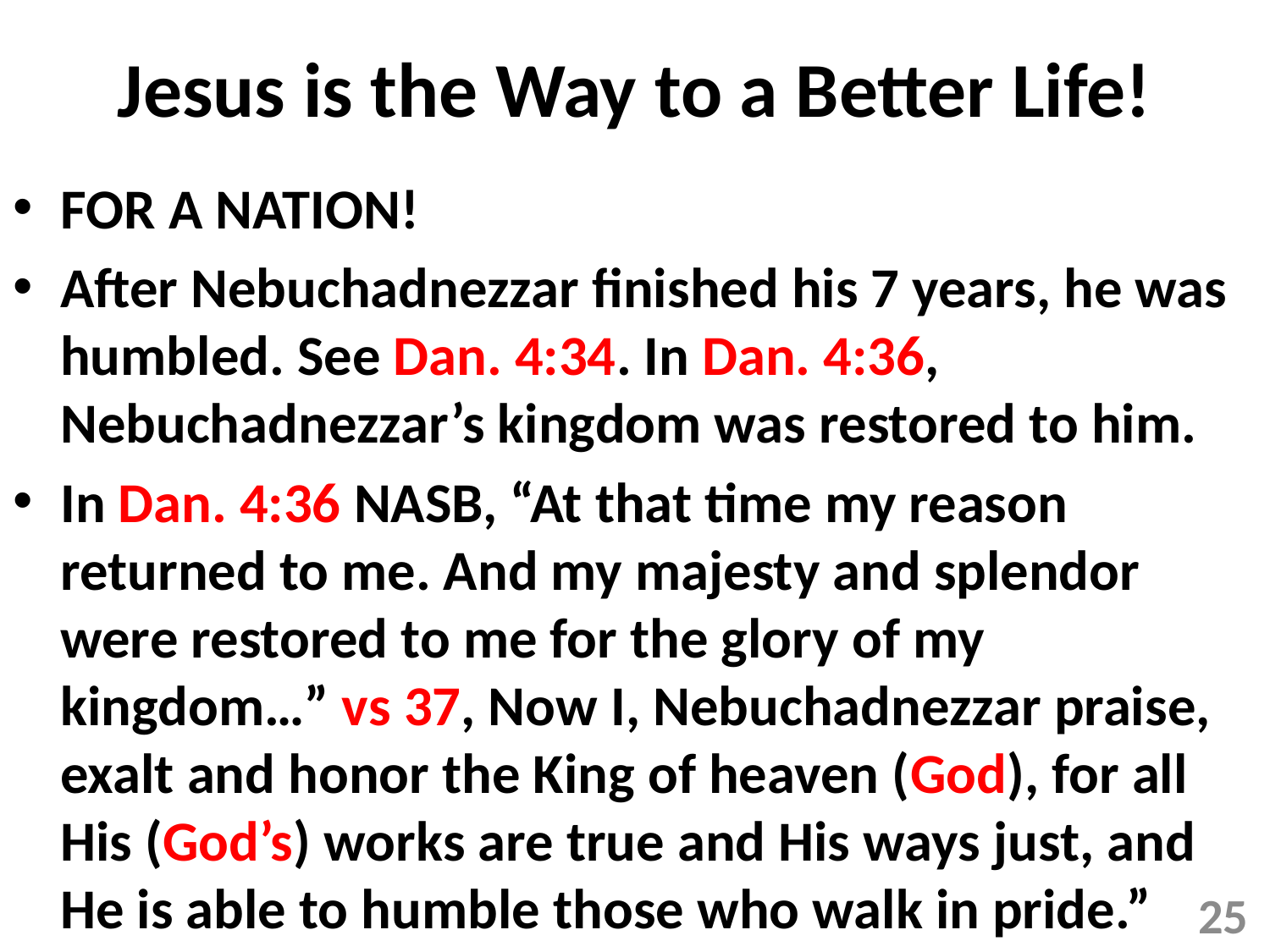

# Jesus is the Way to a Better Life!
FOR A NATION!
After Nebuchadnezzar finished his 7 years, he was humbled. See Dan. 4:34. In Dan. 4:36, Nebuchadnezzar’s kingdom was restored to him.
In Dan. 4:36 NASB, “At that time my reason returned to me. And my majesty and splendor were restored to me for the glory of my kingdom…” vs 37, Now I, Nebuchadnezzar praise, exalt and honor the King of heaven (God), for all His (God’s) works are true and His ways just, and He is able to humble those who walk in pride.”
25